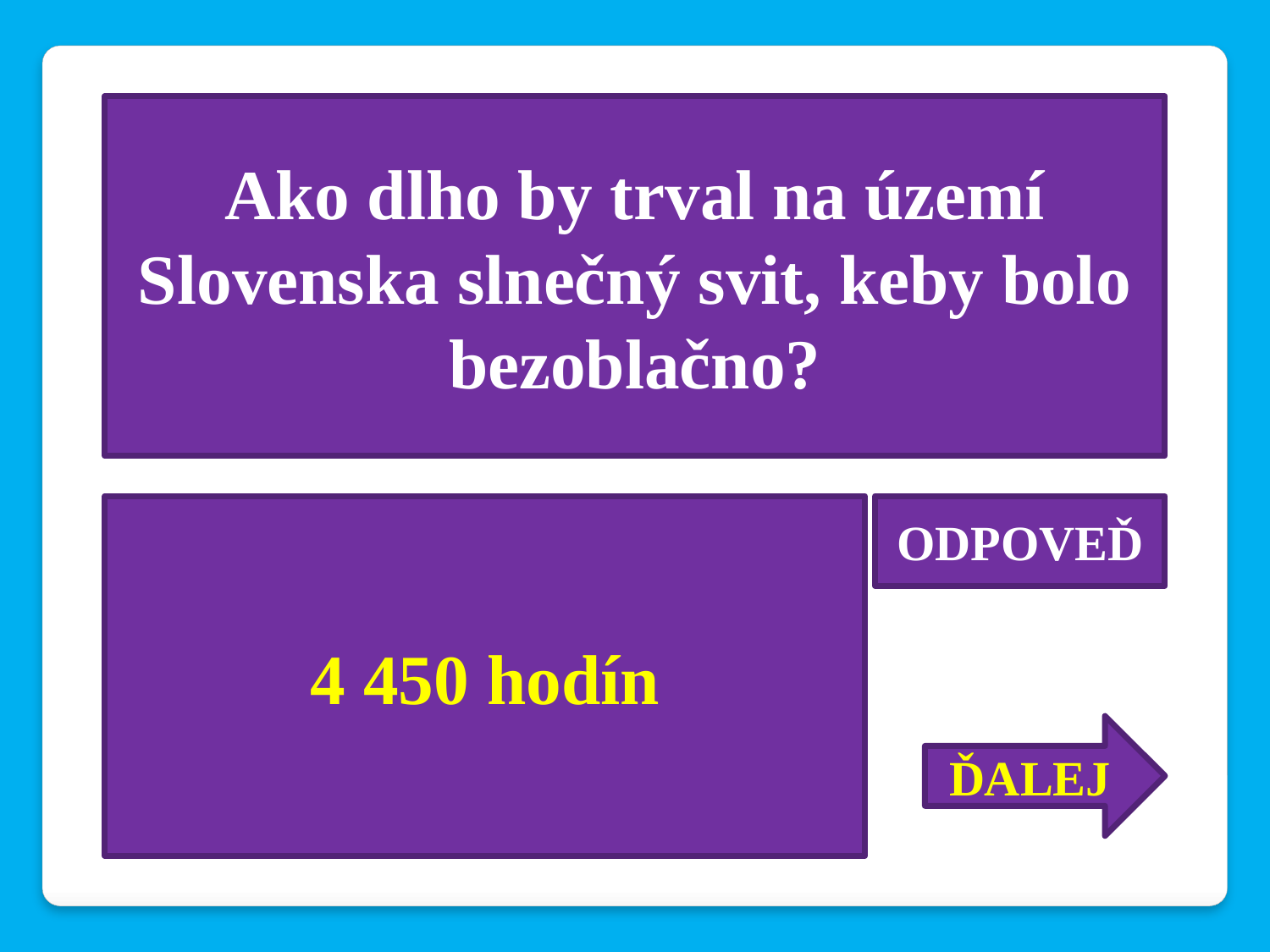

Ako dlho by trval na území Slovenska slnečný svit, keby bolo bezoblačno?
4 450 hodín
ODPOVEĎ
ĎALEJ